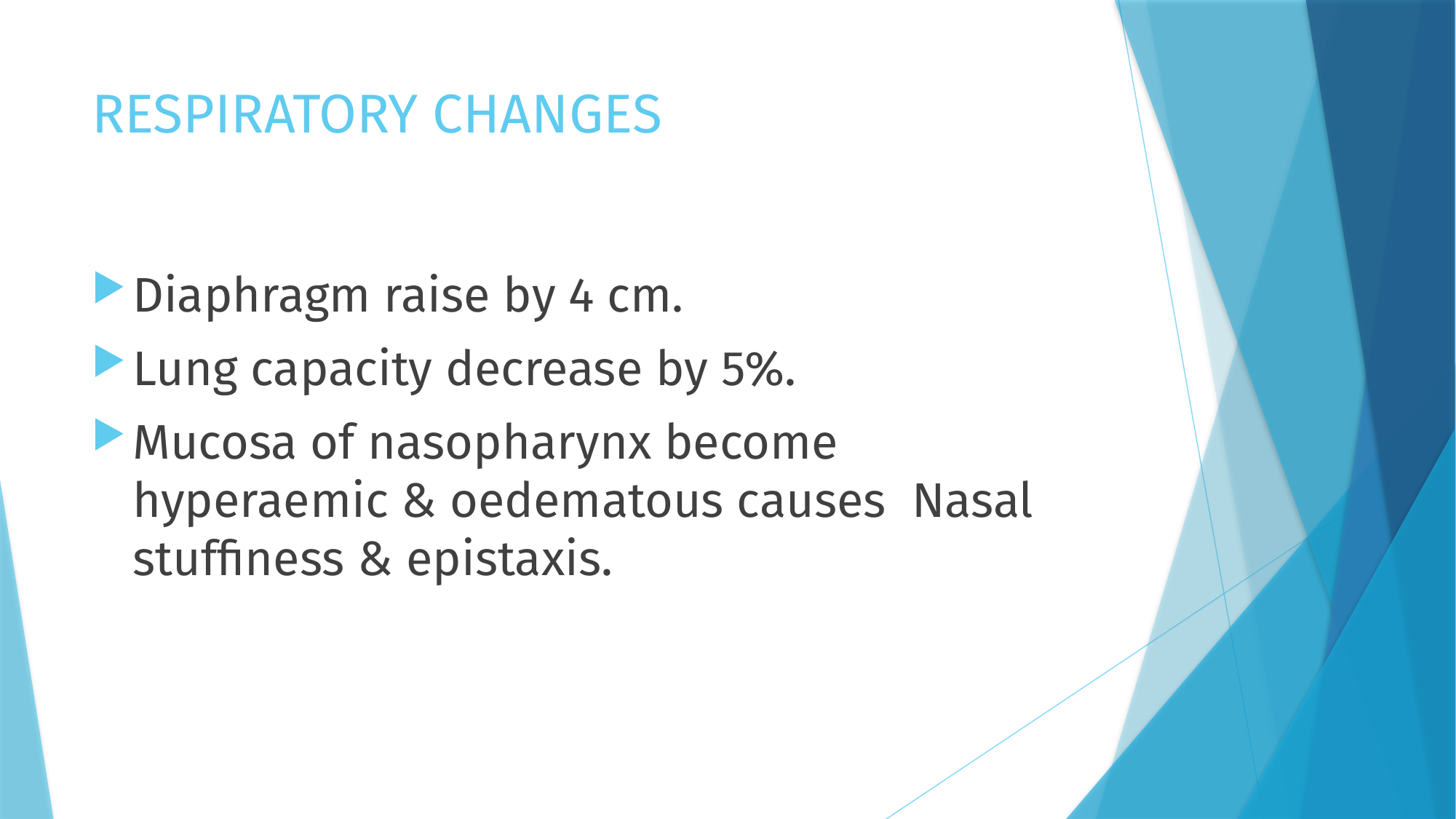

# RESPIRATORY CHANGES
Diaphragm raise by 4 cm.
Lung capacity decrease by 5%.
Mucosa of nasopharynx become hyperaemic & oedematous causes  Nasal stuffiness & epistaxis.